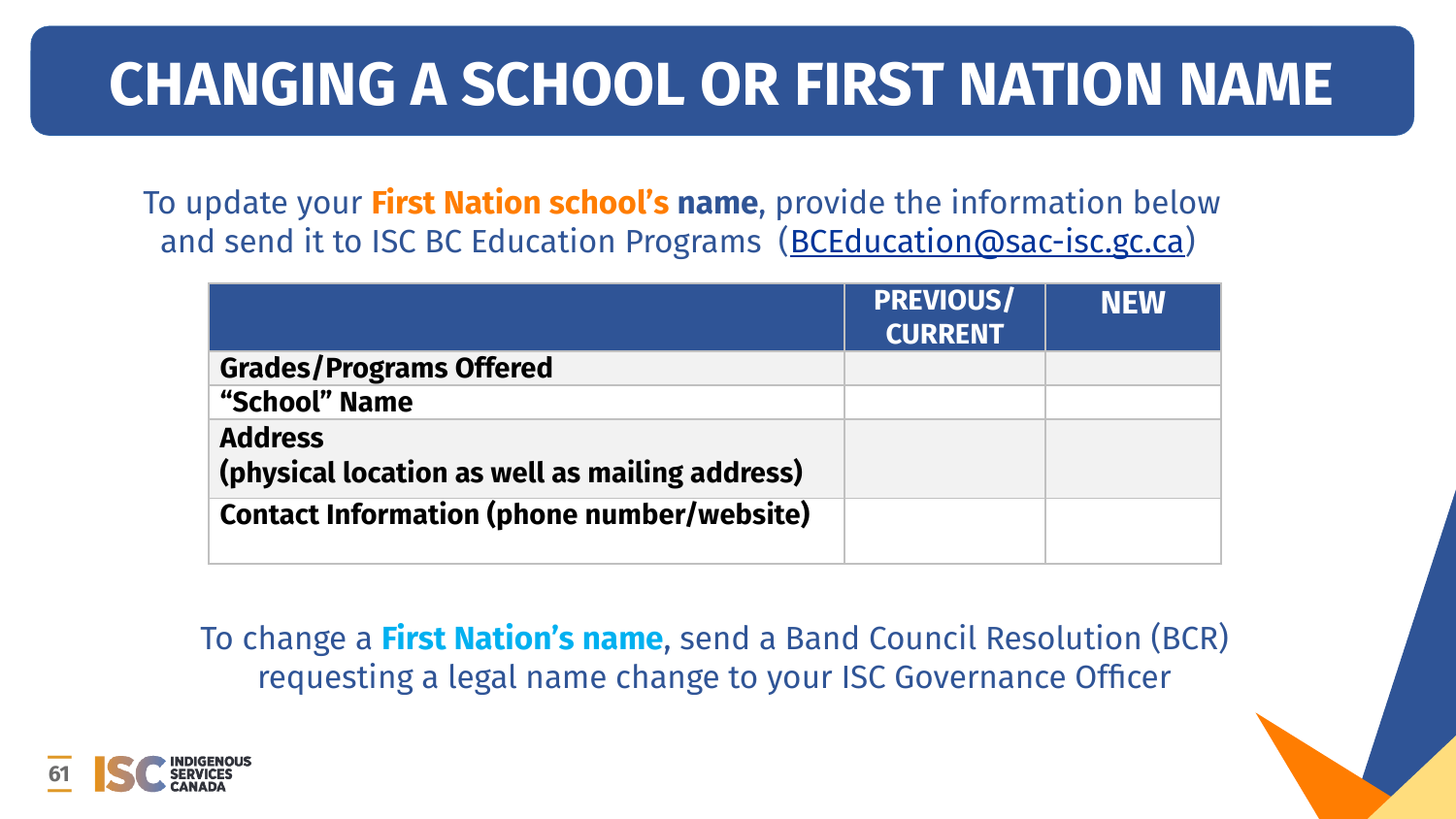

CHANGING A SCHOOL OR FIRST NATION NAME
To update your First Nation school’s name, provide the information below and send it to ISC BC Education Programs  (BCEducation@sac-isc.gc.ca)
|  | PREVIOUS/ CURRENT | NEW |
| --- | --- | --- |
| Grades/Programs Offered |  |  |
| “School” Name |  |  |
| Address (physical location as well as mailing address) |  |  |
| Contact Information (phone number/website) |  |  |

To change a First Nation’s name, send a Band Council Resolution (BCR) requesting a legal name change to your ISC Governance Officer
61